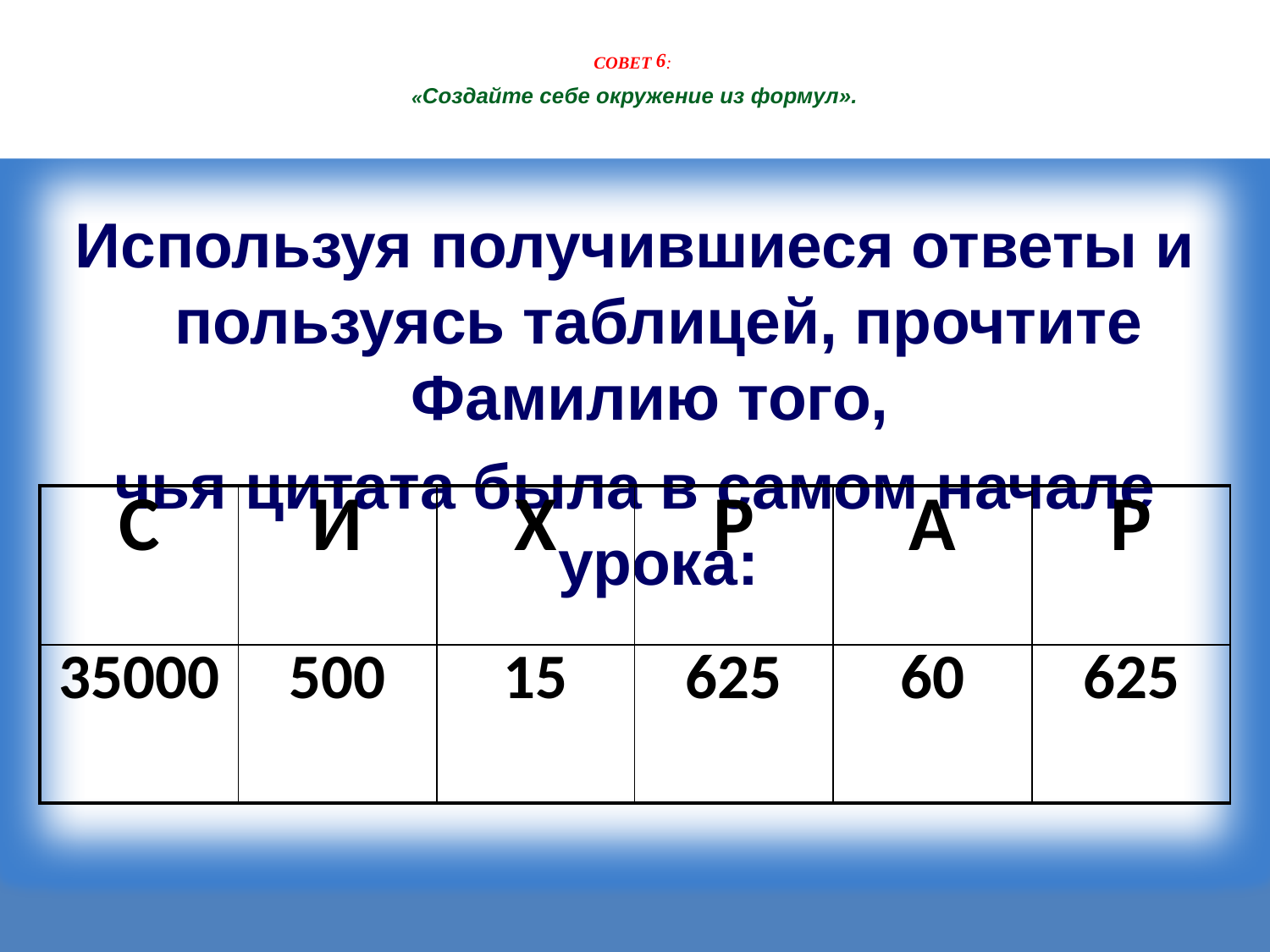

# СОВЕТ 6: «Создайте себе окружение из формул».

Используя получившиеся ответы и пользуясь таблицей, прочтите Фамилию того,
чья цитата была в самом начале урока:

| С | И | Х | Р | А | Р |
| --- | --- | --- | --- | --- | --- |
| 35000 | 500 | 15 | 625 | 60 | 625 |